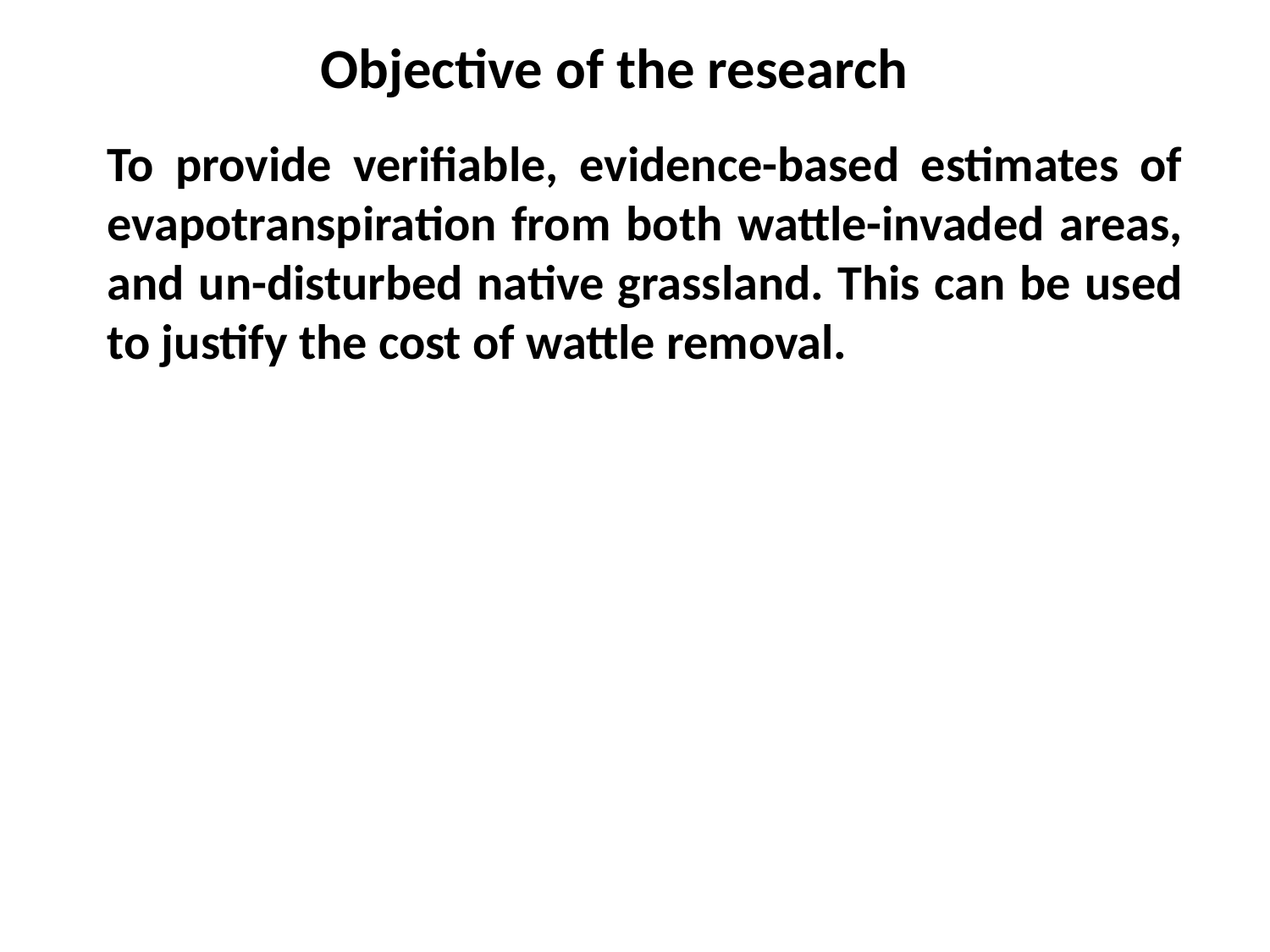

Objective of the research
To provide verifiable, evidence-based estimates of evapotranspiration from both wattle-invaded areas, and un-disturbed native grassland. This can be used to justify the cost of wattle removal.